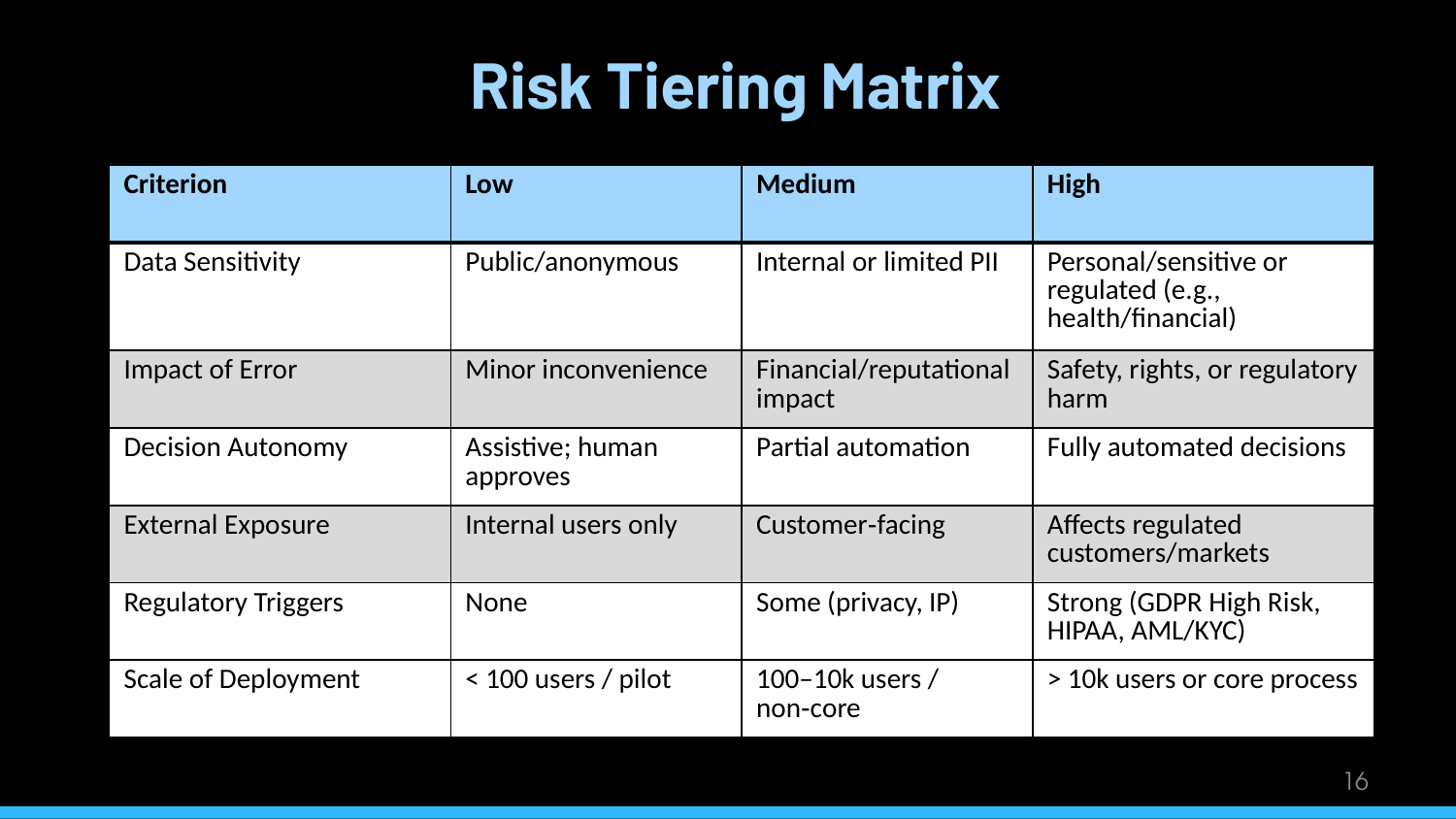

Risk Tiering Matrix
| Criterion | Low | Medium | High |
| --- | --- | --- | --- |
| Data Sensitivity | Public/anonymous | Internal or limited PII | Personal/sensitive or regulated (e.g., health/financial) |
| Impact of Error | Minor inconvenience | Financial/reputational impact | Safety, rights, or regulatory harm |
| Decision Autonomy | Assistive; human approves | Partial automation | Fully automated decisions |
| External Exposure | Internal users only | Customer‑facing | Affects regulated customers/markets |
| Regulatory Triggers | None | Some (privacy, IP) | Strong (GDPR High Risk, HIPAA, AML/KYC) |
| Scale of Deployment | < 100 users / pilot | 100–10k users / non‑core | > 10k users or core process |
16